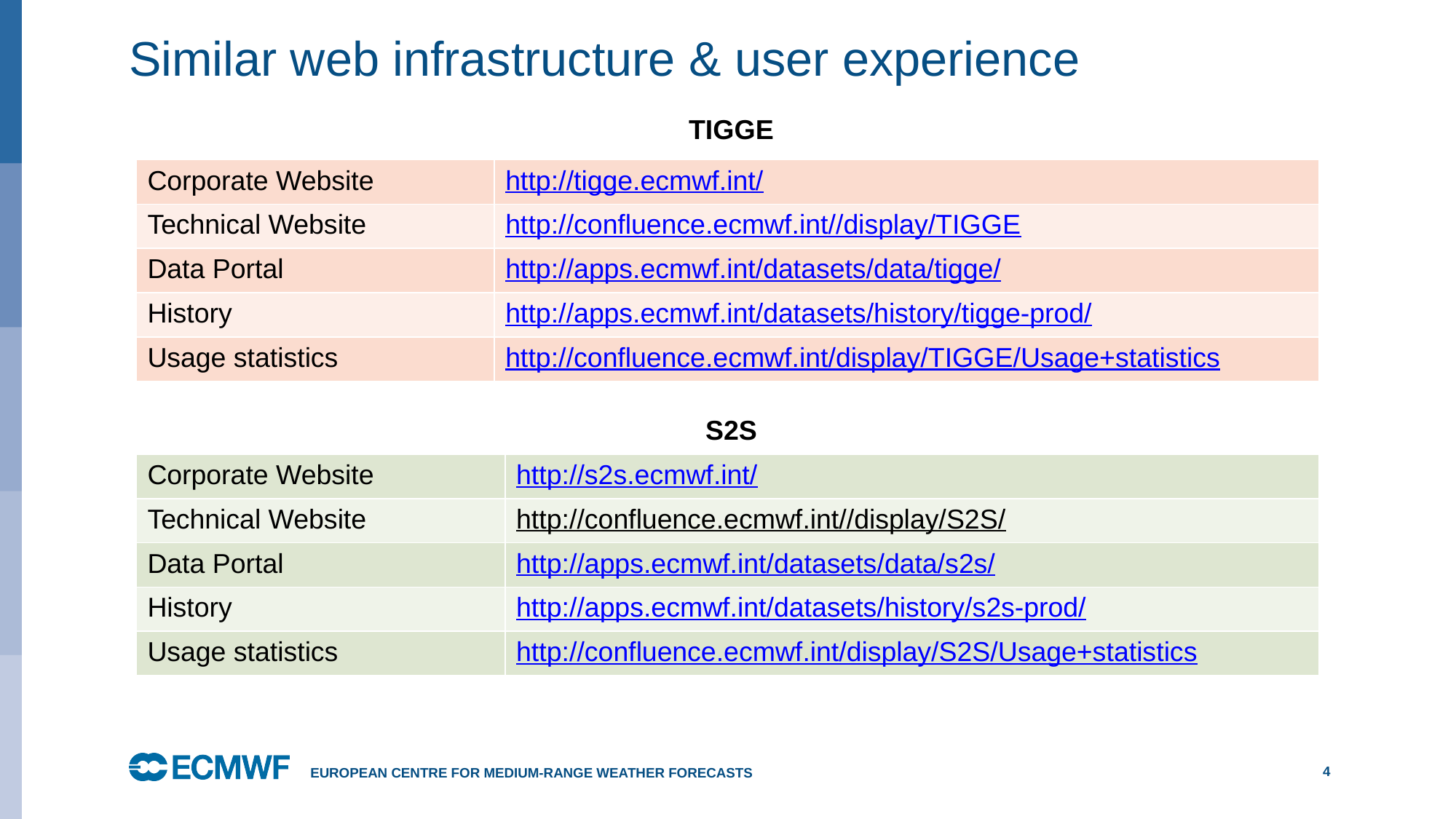

# Similar web infrastructure & user experience
TIGGE

S2S

| Corporate Website | http://tigge.ecmwf.int/ |
| --- | --- |
| Technical Website | http://confluence.ecmwf.int//display/TIGGE |
| Data Portal | http://apps.ecmwf.int/datasets/data/tigge/ |
| History | http://apps.ecmwf.int/datasets/history/tigge-prod/ |
| Usage statistics | http://confluence.ecmwf.int/display/TIGGE/Usage+statistics |
| Corporate Website | http://s2s.ecmwf.int/ |
| --- | --- |
| Technical Website | http://confluence.ecmwf.int//display/S2S/ |
| Data Portal | http://apps.ecmwf.int/datasets/data/s2s/ |
| History | http://apps.ecmwf.int/datasets/history/s2s-prod/ |
| Usage statistics | http://confluence.ecmwf.int/display/S2S/Usage+statistics |
European Centre for Medium-Range Weather Forecasts
4